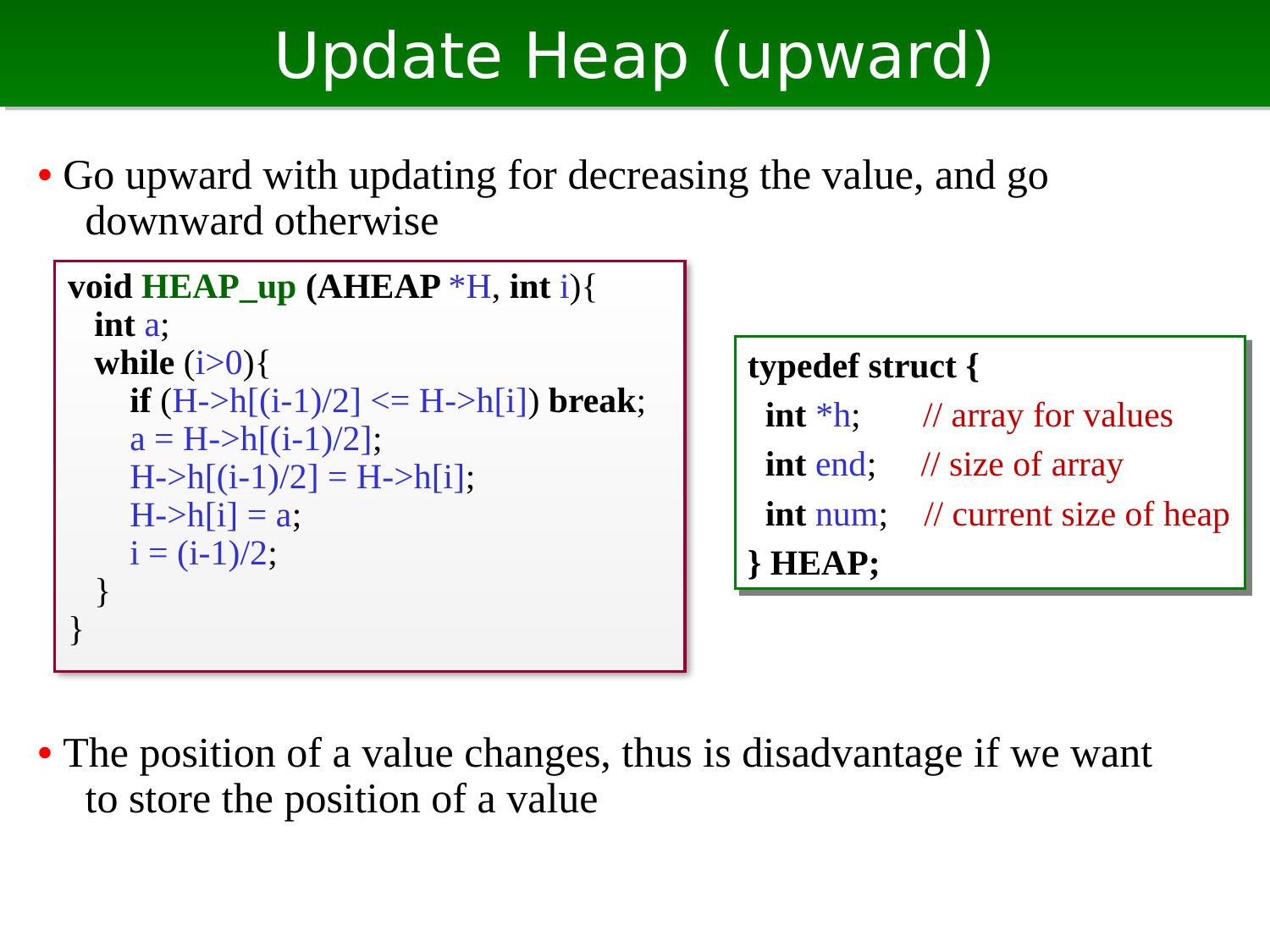

# Update Heap (upward)
• Go upward with updating for decreasing the value, and go downward otherwise

• The position of a value changes, thus is disadvantage if we want to store the position of a value
void HEAP_up (AHEAP *H, int i){
   int a;
   while (i>0){
       if (H->h[(i-1)/2] <= H->h[i]) break;
       a = H->h[(i-1)/2];
       H->h[(i-1)/2] = H->h[i];
       H->h[i] = a;
       i = (i-1)/2;
   }
}
typedef struct {
  int *h;       // array for values
  int end;     // size of array
  int num;    // current size of heap
} HEAP;